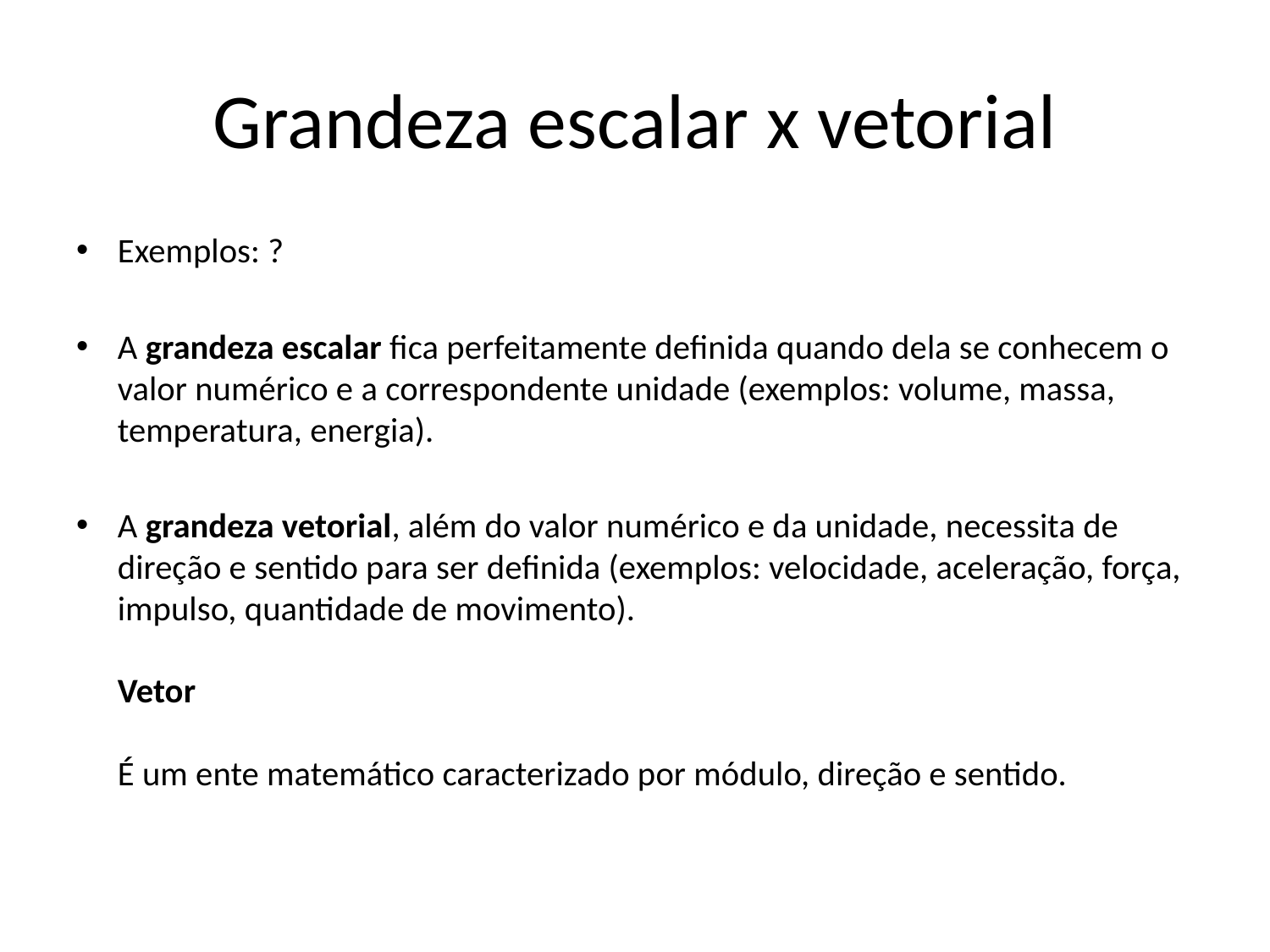

# Grandeza escalar x vetorial
Exemplos: ?

A grandeza escalar fica perfeitamente definida quando dela se conhecem o valor numérico e a correspondente unidade (exemplos: volume, massa, temperatura, energia).

A grandeza vetorial, além do valor numérico e da unidade, necessita de direção e sentido para ser definida (exemplos: velocidade, aceleração, força, impulso, quantidade de movimento).
Vetor
É um ente matemático caracterizado por módulo, direção e sentido.